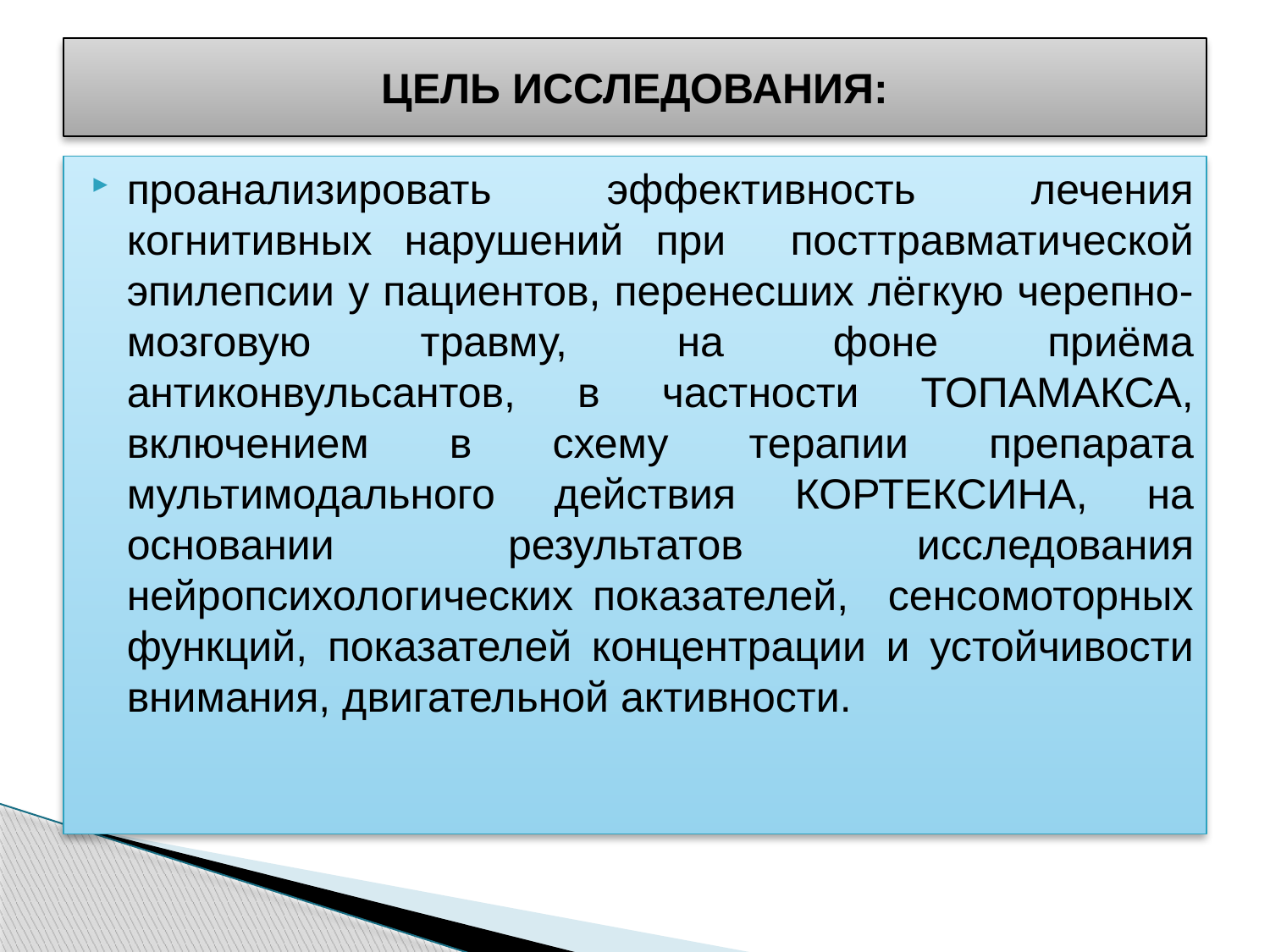

# ЦЕЛЬ ИССЛЕДОВАНИЯ:
проанализировать эффективность лечения когнитивных нарушений при  посттравматической эпилепсии у пациентов, перенесших лёгкую черепно-мозговую травму, на фоне приёма антиконвульсантов, в частности ТОПАМАКСА, включением в схему терапии препарата мультимодального действия КОРТЕКСИНА, на основании результатов исследования нейропсихологических показателей,  сенсомоторных функций, показателей концентрации и устойчивости внимания, двигательной активности.